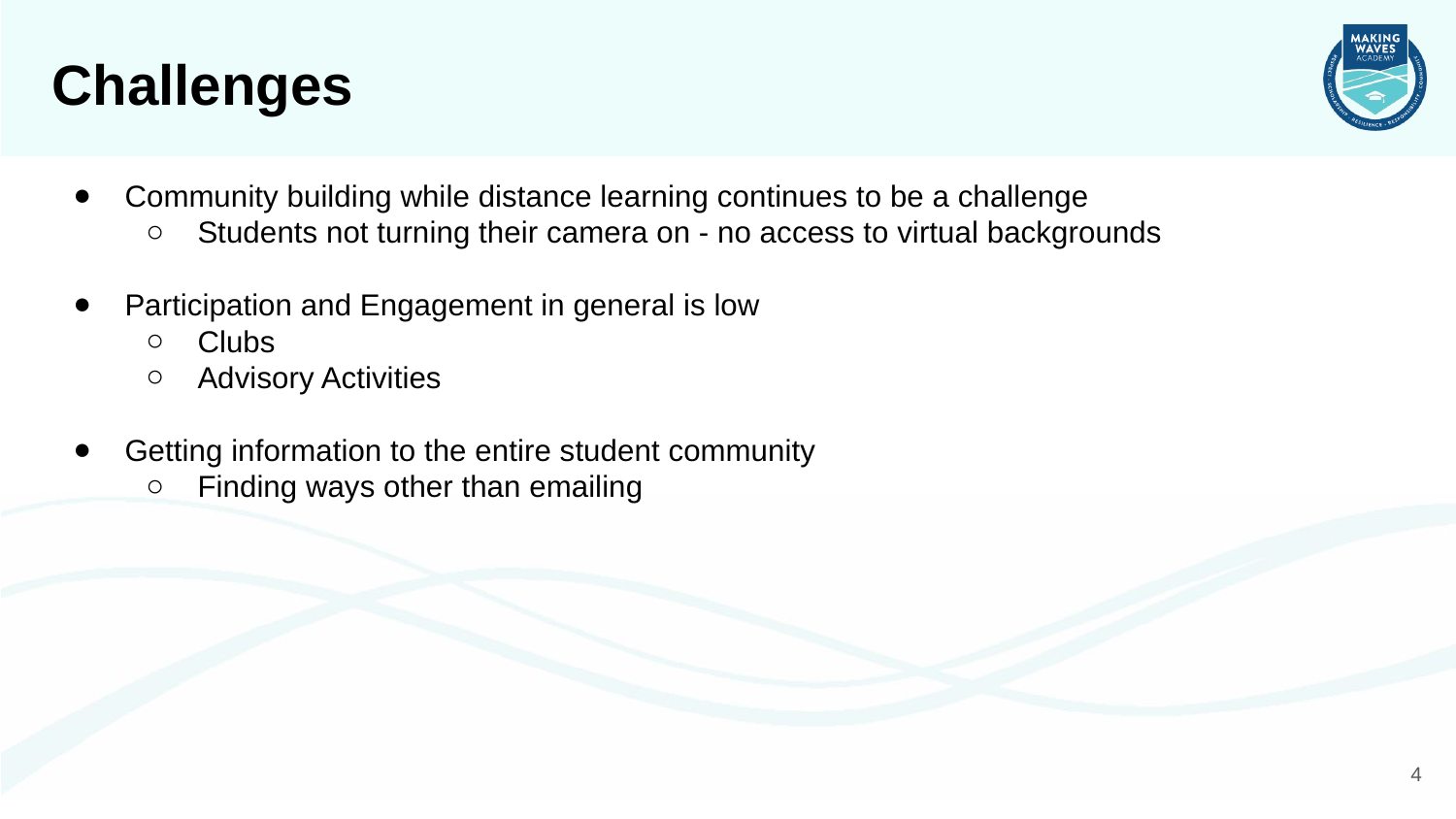

# Challenges
Community building while distance learning continues to be a challenge
Students not turning their camera on - no access to virtual backgrounds

Participation and Engagement in general is low
Clubs
Advisory Activities

Getting information to the entire student community
Finding ways other than emailing
4